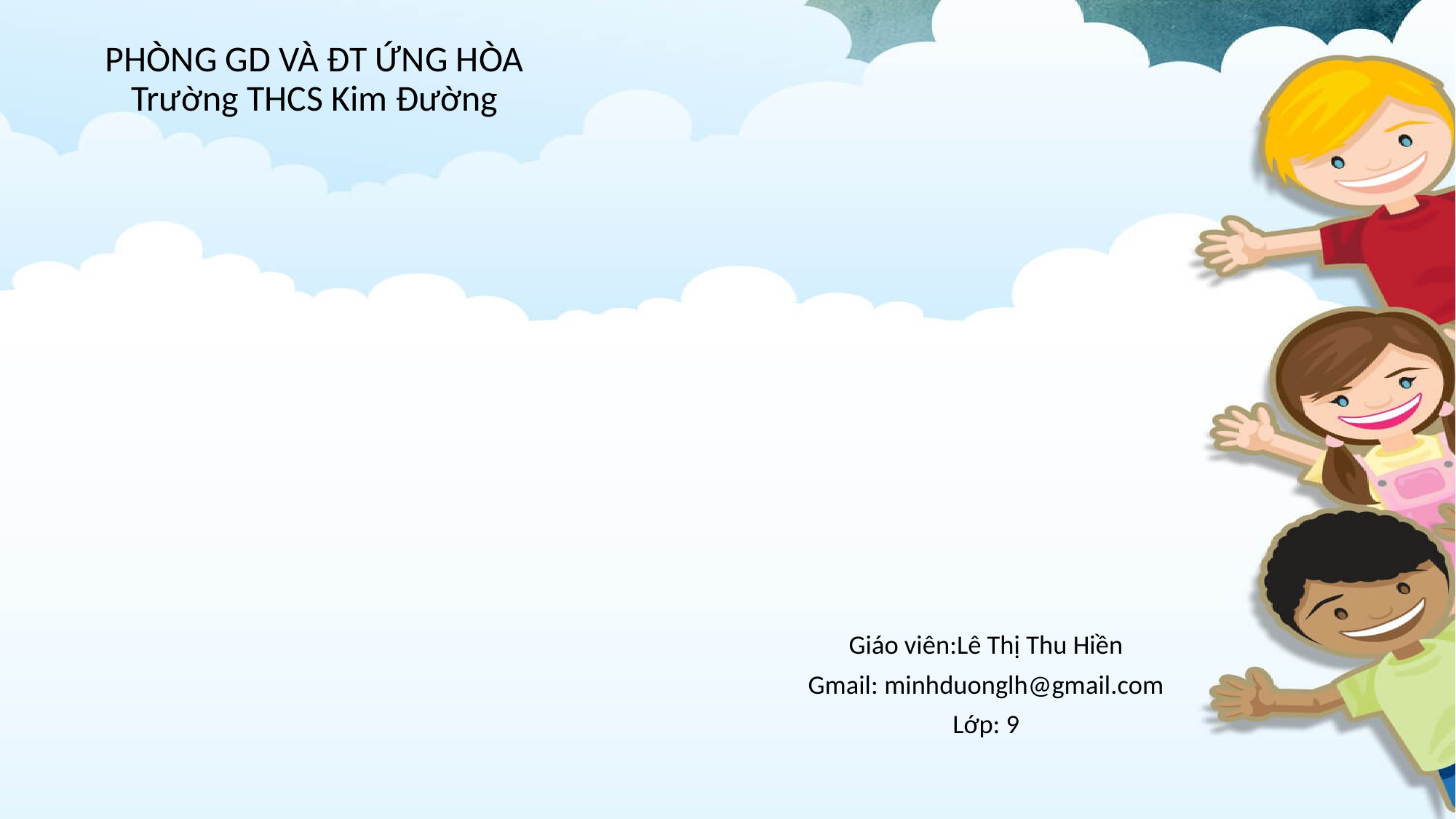

# PHÒNG GD VÀ ĐT ỨNG HÒA Trường THCS Kim Đường
Giáo viên:Lê Thị Thu Hiền
Gmail: minhduonglh@gmail.com
Lớp: 9